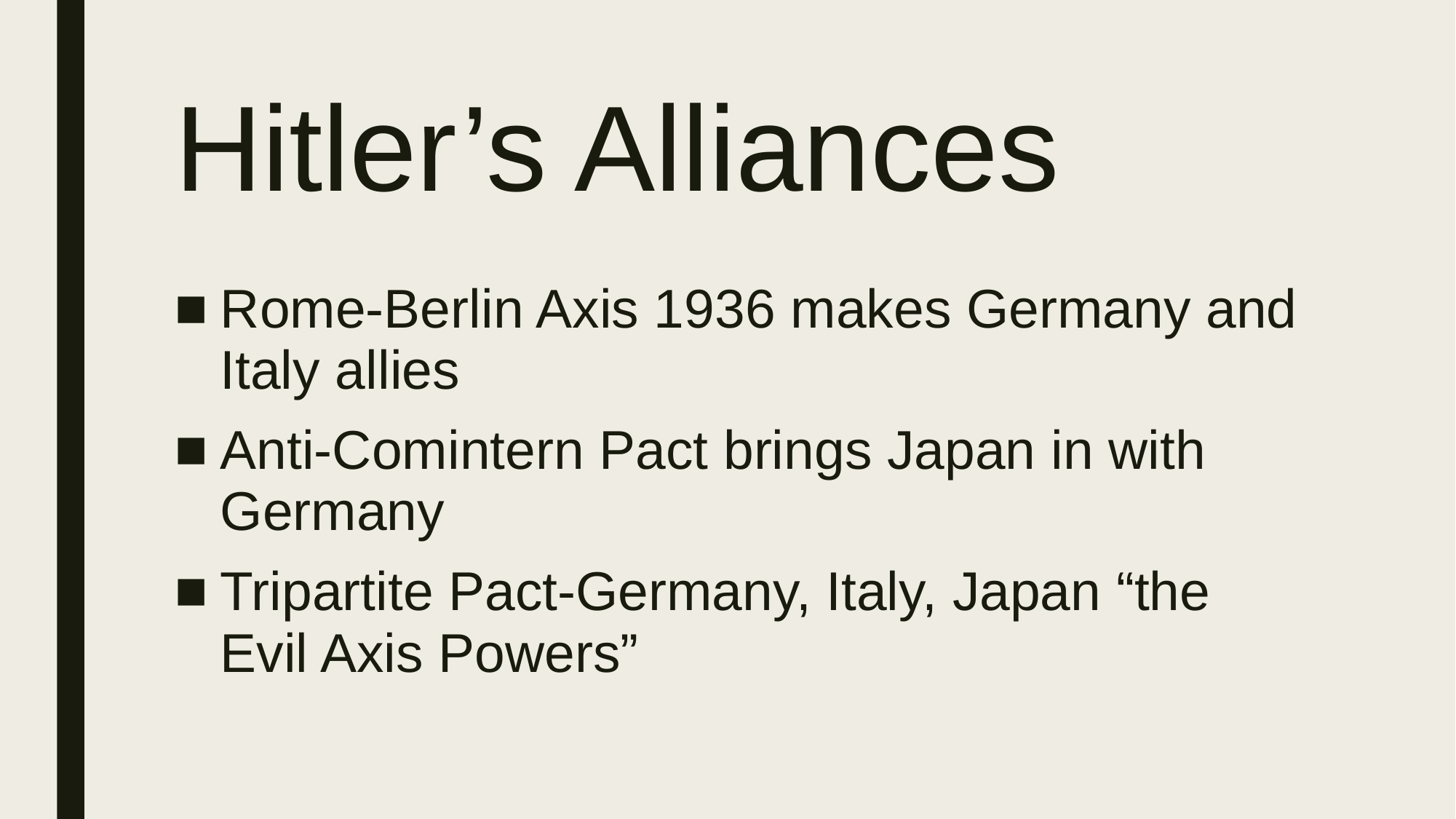

# Hitler’s Alliances
Rome-Berlin Axis 1936 makes Germany and Italy allies
Anti-Comintern Pact brings Japan in with Germany
Tripartite Pact-Germany, Italy, Japan “the Evil Axis Powers”